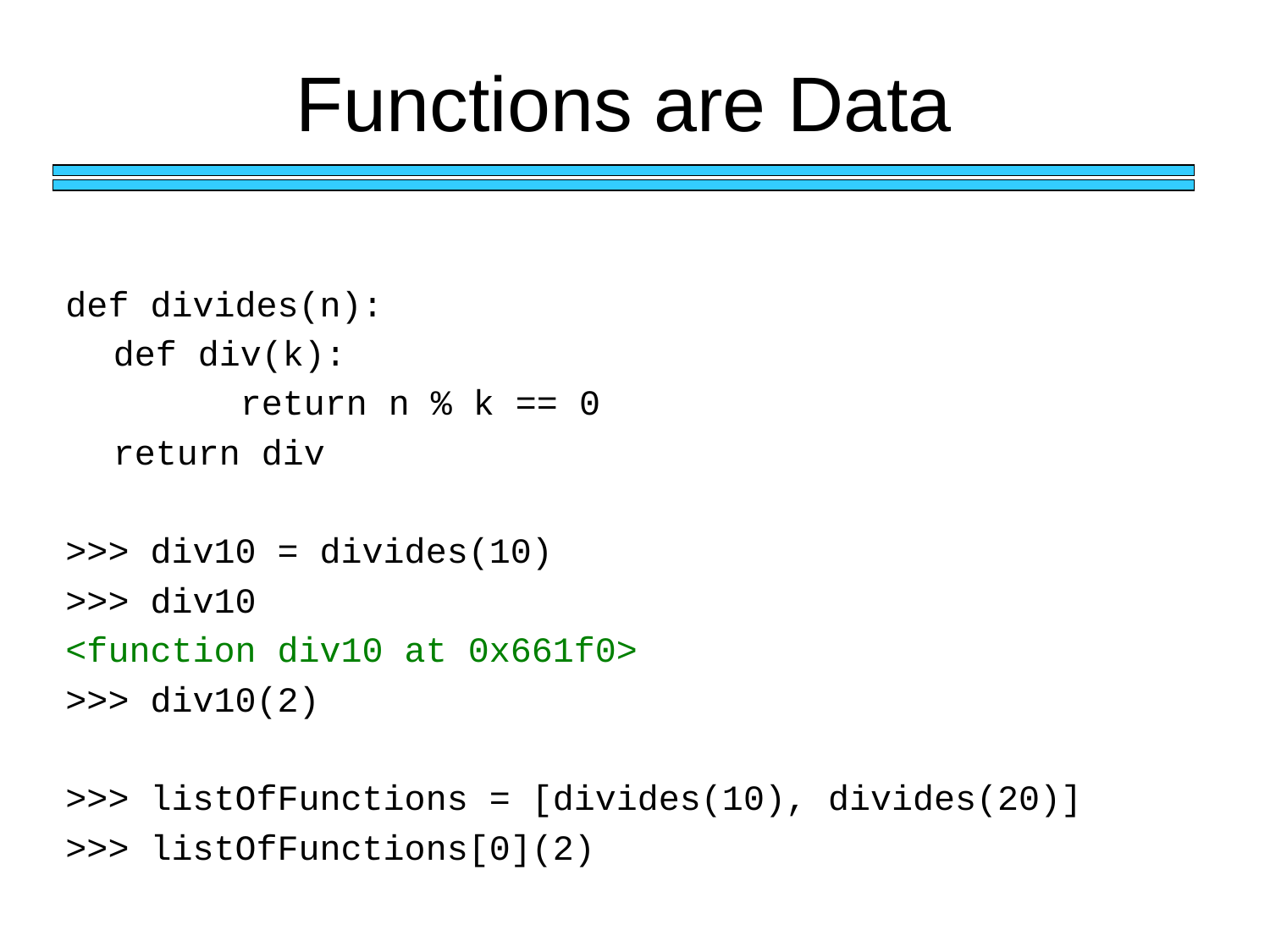

# Functions are Data

def divides(n):
	def div(k):
		return n % k == 0
	return div

>>> div10 = divides(10)
>>> div10
<function div10 at 0x661f0>
>>> div10(2)

>>> listOfFunctions = [divides(10), divides(20)]
>>> listOfFunctions[0](2)